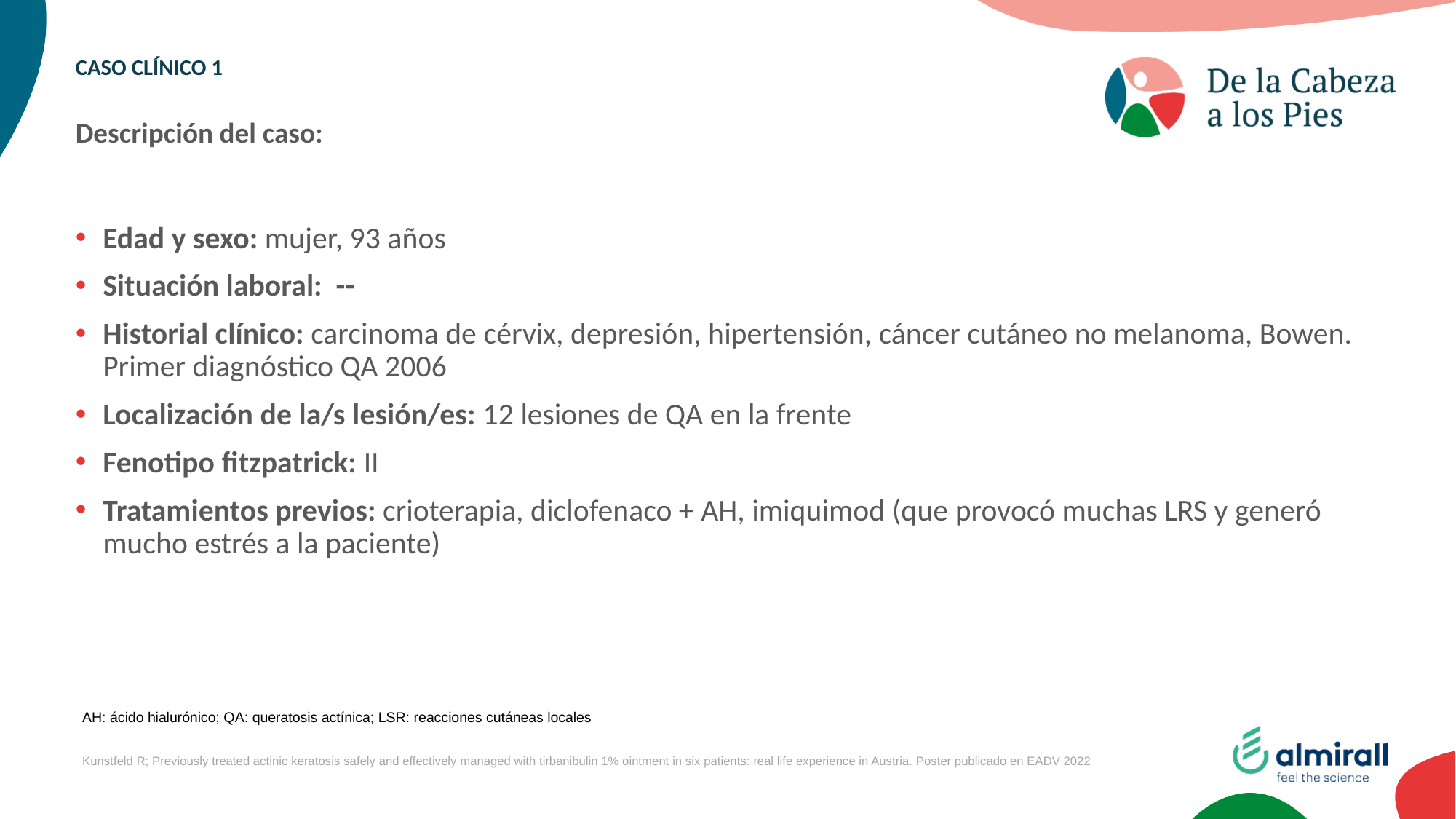

# CASO CLÍNICO 1
Descripción del caso:

Edad y sexo: mujer, 93 años
Situación laboral:  --
Historial clínico: carcinoma de cérvix, depresión, hipertensión, cáncer cutáneo no melanoma, Bowen. Primer diagnóstico QA 2006
Localización de la/s lesión/es: 12 lesiones de QA en la frente
Fenotipo fitzpatrick: II
Tratamientos previos: crioterapia, diclofenaco + AH, imiquimod (que provocó muchas LRS y generó mucho estrés a la paciente)

AH: ácido hialurónico; QA: queratosis actínica; LSR: reacciones cutáneas locales
Kunstfeld R; Previously treated actinic keratosis safely and effectively managed with tirbanibulin 1% ointment in six patients: real life experience in Austria. Poster publicado en EADV 2022